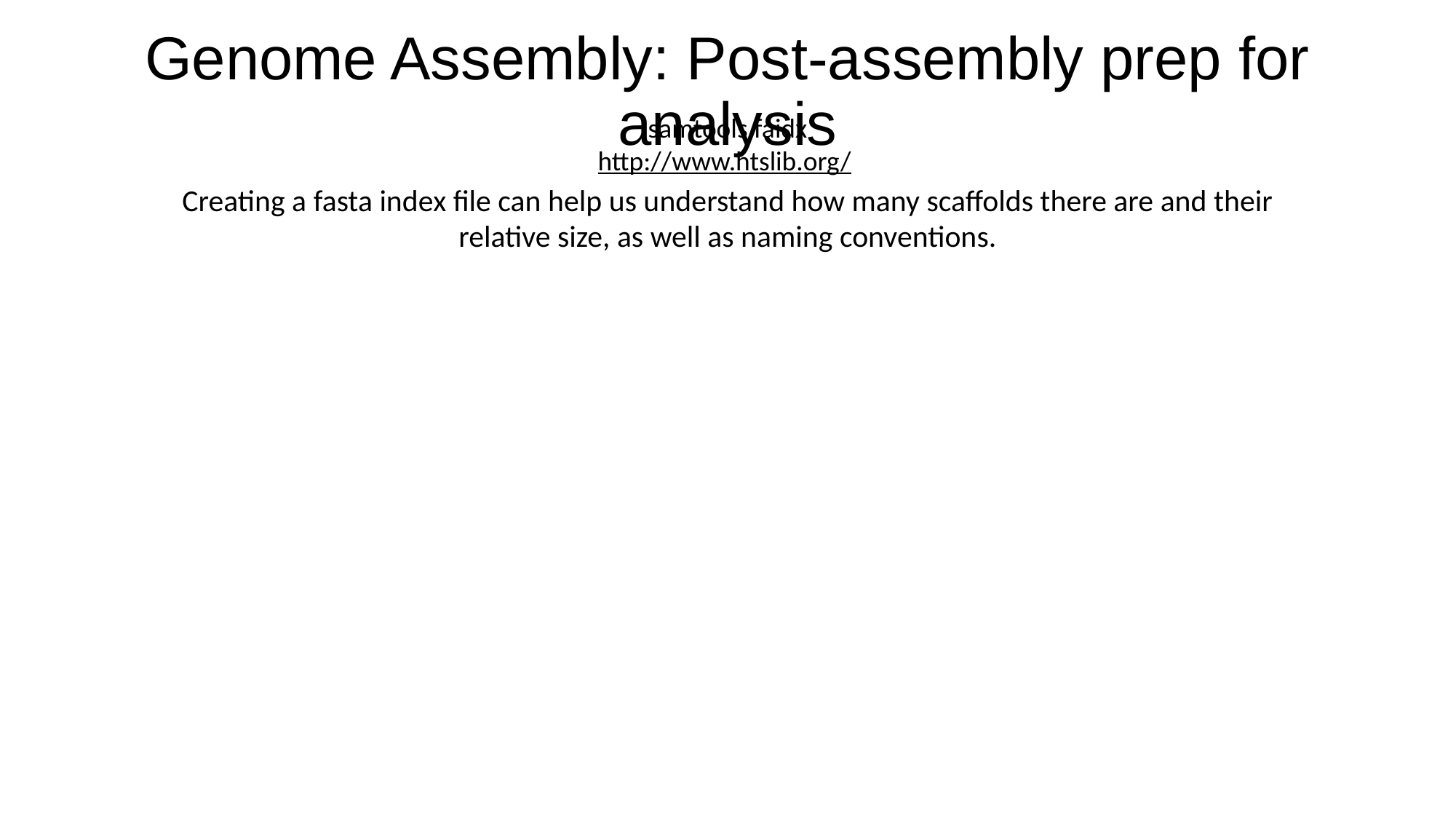

Genome Assembly: Post-assembly prep for analysis
samtools faidx
http://www.htslib.org/
Creating a fasta index file can help us understand how many scaffolds there are and their relative size, as well as naming conventions.